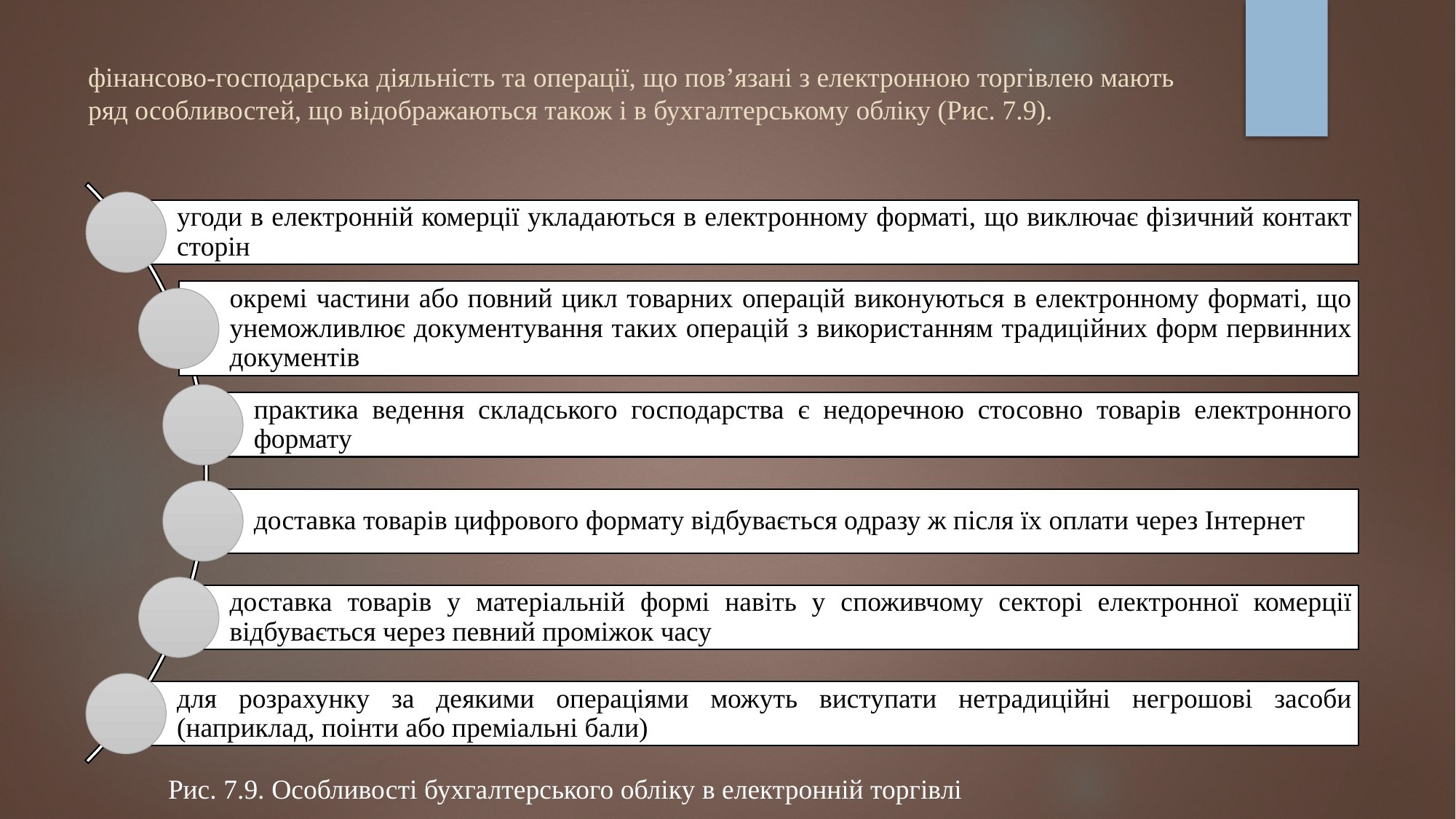

# фінансово-господарська діяльність та операції, що пов’язані з електронною торгівлею мають ряд особливостей, що відображаються також і в бухгалтерському обліку (Рис. 7.9).
угоди в електронній комерції укладаються в електронному форматі, що виключає фізичний контакт сторін
окремі частини або повний цикл товарних операцій виконуються в електронному форматі, що унеможливлює документування таких операцій з використанням традиційних форм первинних документів
практика ведення складського господарства є недоречною стосовно товарів електронного формату
доставка товарів цифрового формату відбувається одразу ж після їх оплати через Інтернет
доставка товарів у матеріальній формі навіть у споживчому секторі електронної комерції відбувається через певний проміжок часу
для розрахунку за деякими операціями можуть виступати нетрадиційні негрошові засоби (наприклад, поінти або преміальні бали)
Рис. 7.9. Особливості бухгалтерського обліку в електронній торгівлі